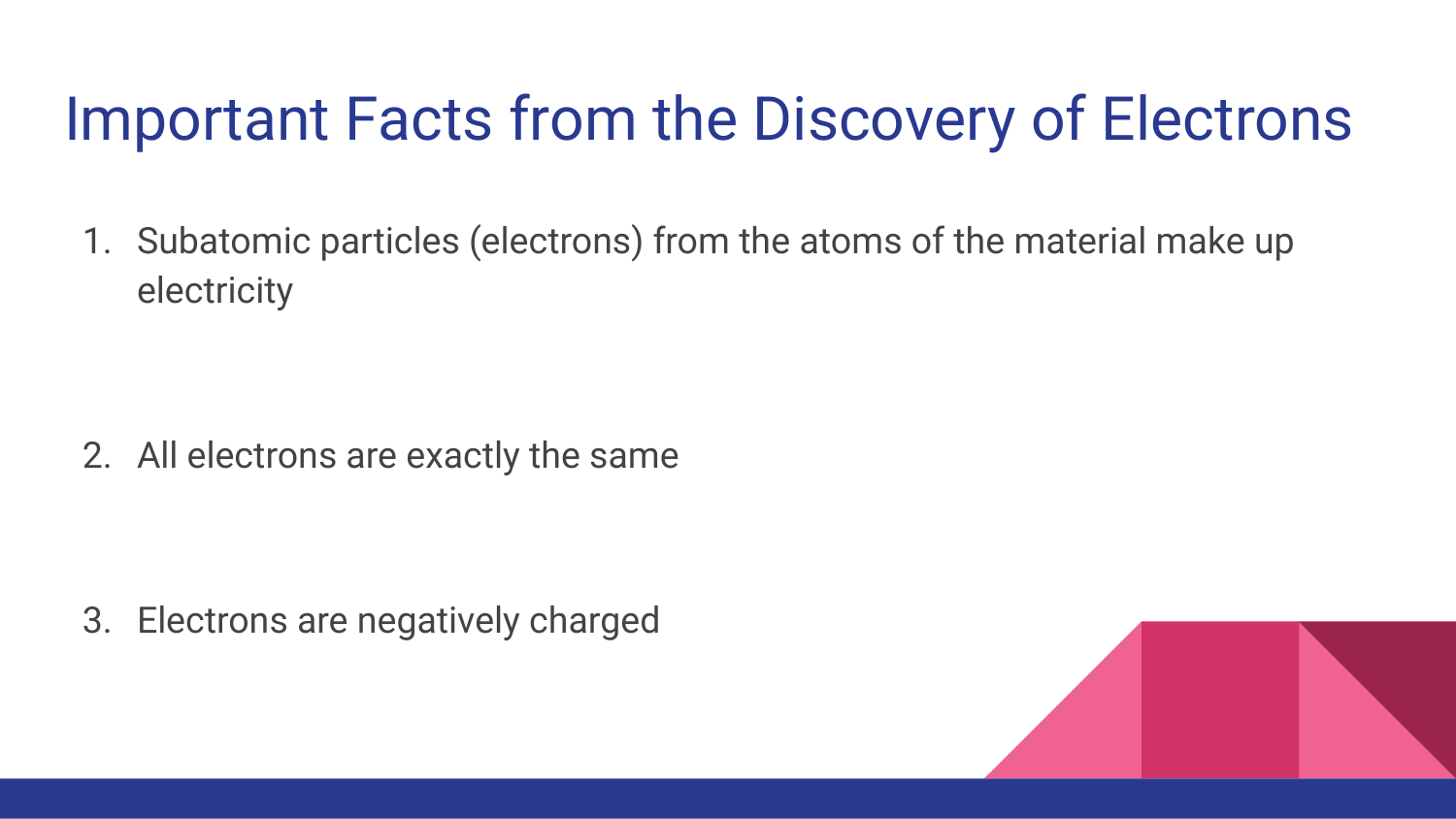

# Important Facts from the Discovery of Electrons
Subatomic particles (electrons) from the atoms of the material make up electricity

All electrons are exactly the same

Electrons are negatively charged